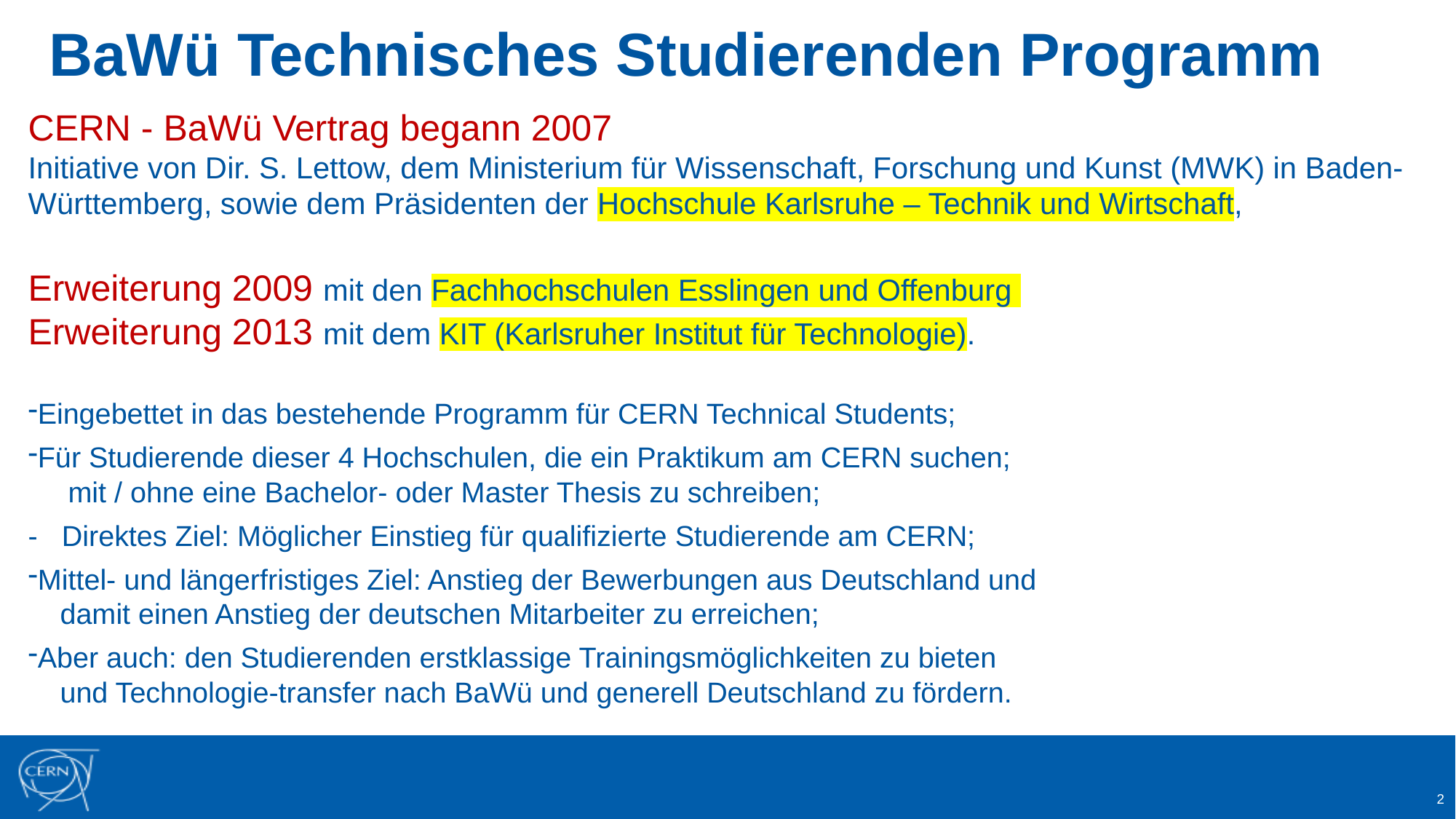

# BaWü Technisches Studierenden Programm
CERN - BaWü Vertrag begann 2007
Initiative von Dir. S. Lettow, dem Ministerium für Wissenschaft, Forschung und Kunst (MWK) in Baden-Württemberg, sowie dem Präsidenten der Hochschule Karlsruhe – Technik und Wirtschaft,

Erweiterung 2009 mit den Fachhochschulen Esslingen und Offenburg
Erweiterung 2013 mit dem KIT (Karlsruher Institut für Technologie).

Eingebettet in das bestehende Programm für CERN Technical Students;
Für Studierende dieser 4 Hochschulen, die ein Praktikum am CERN suchen;
     mit / ohne eine Bachelor- oder Master Thesis zu schreiben;
-   Direktes Ziel: Möglicher Einstieg für qualifizierte Studierende am CERN;
Mittel- und längerfristiges Ziel: Anstieg der Bewerbungen aus Deutschland und
    damit einen Anstieg der deutschen Mitarbeiter zu erreichen;
Aber auch: den Studierenden erstklassige Trainingsmöglichkeiten zu bieten
    und Technologie-transfer nach BaWü und generell Deutschland zu fördern.
2